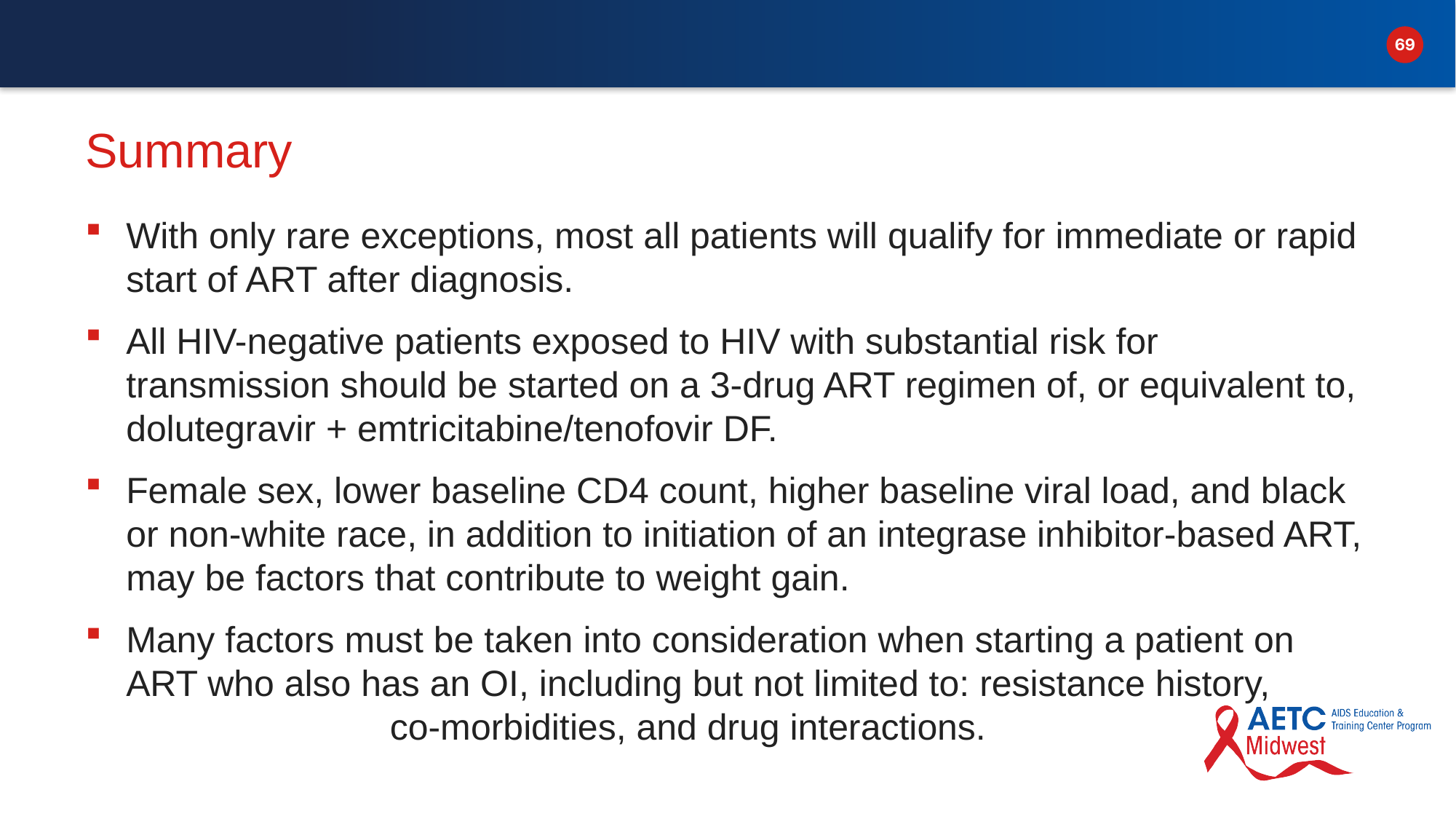

# Summary
With only rare exceptions, most all patients will qualify for immediate or rapid start of ART after diagnosis.
All HIV-negative patients exposed to HIV with substantial risk for transmission should be started on a 3-drug ART regimen of, or equivalent to, dolutegravir + emtricitabine/tenofovir DF.
Female sex, lower baseline CD4 count, higher baseline viral load, and black or non-white race, in addition to initiation of an integrase inhibitor-based ART, may be factors that contribute to weight gain.
Many factors must be taken into consideration when starting a patient on ART who also has an OI, including but not limited to: resistance history,                                    co-morbidities, and drug interactions.